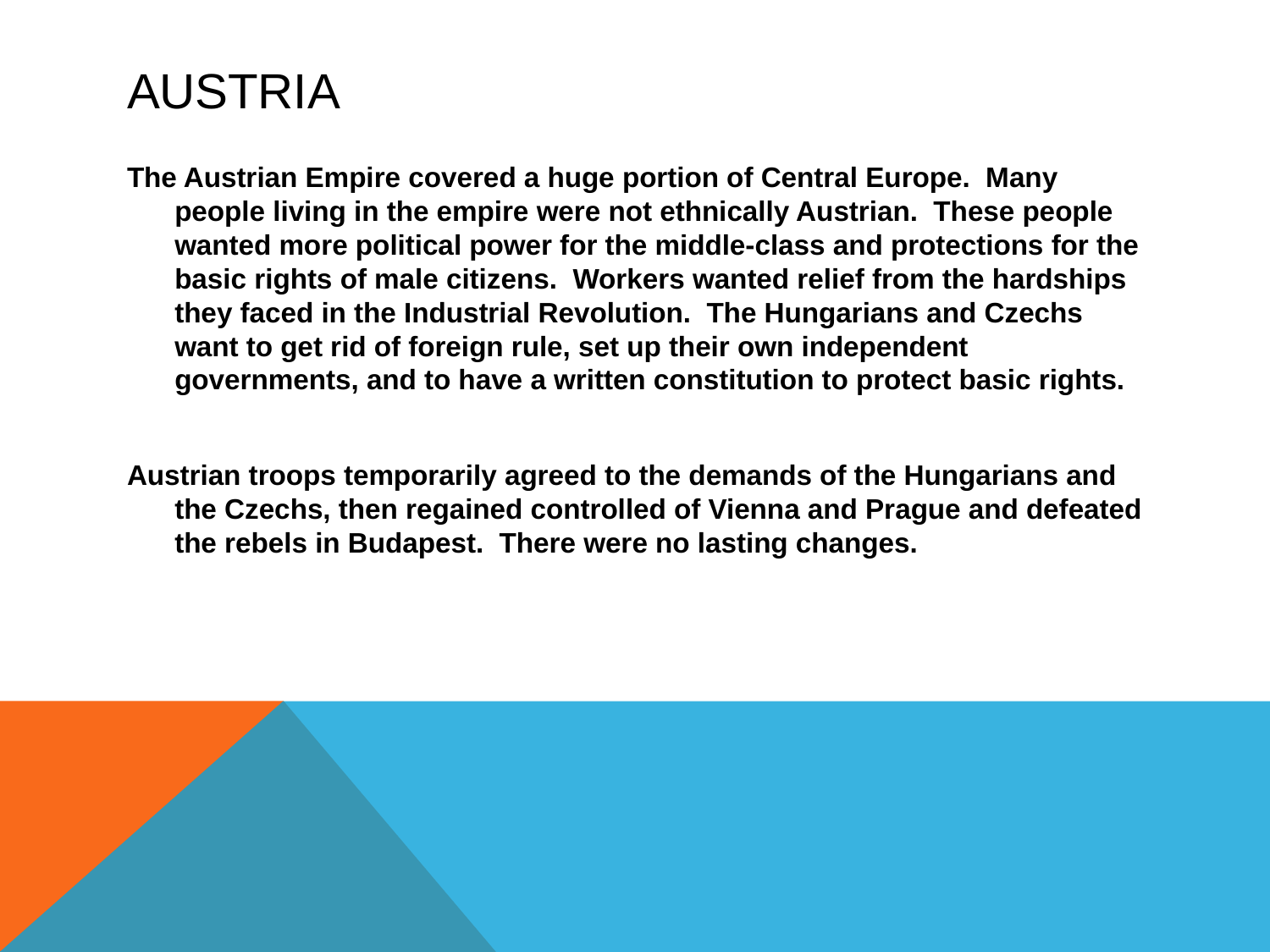

# Austria
The Austrian Empire covered a huge portion of Central Europe.  Many people living in the empire were not ethnically Austrian.  These people wanted more political power for the middle-class and protections for the basic rights of male citizens.  Workers wanted relief from the hardships they faced in the Industrial Revolution.  The Hungarians and Czechs want to get rid of foreign rule, set up their own independent governments, and to have a written constitution to protect basic rights.

Austrian troops temporarily agreed to the demands of the Hungarians and the Czechs, then regained controlled of Vienna and Prague and defeated the rebels in Budapest.  There were no lasting changes.